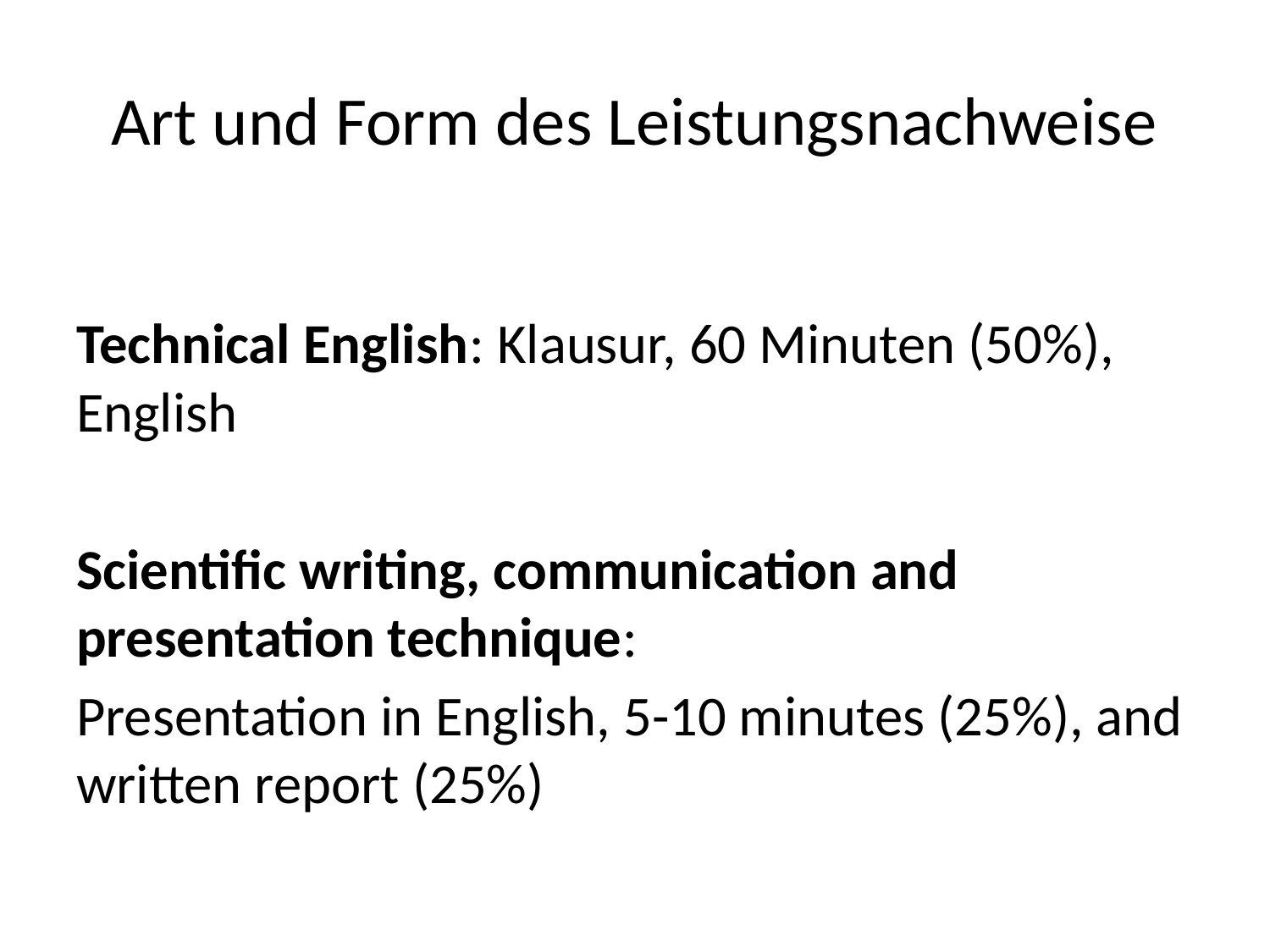

# Art und Form des Leistungsnachweise

Technical English: Klausur, 60 Minuten (50%), English

Scientific writing, communication and presentation technique:
Presentation in English, 5-10 minutes (25%), and written report (25%)